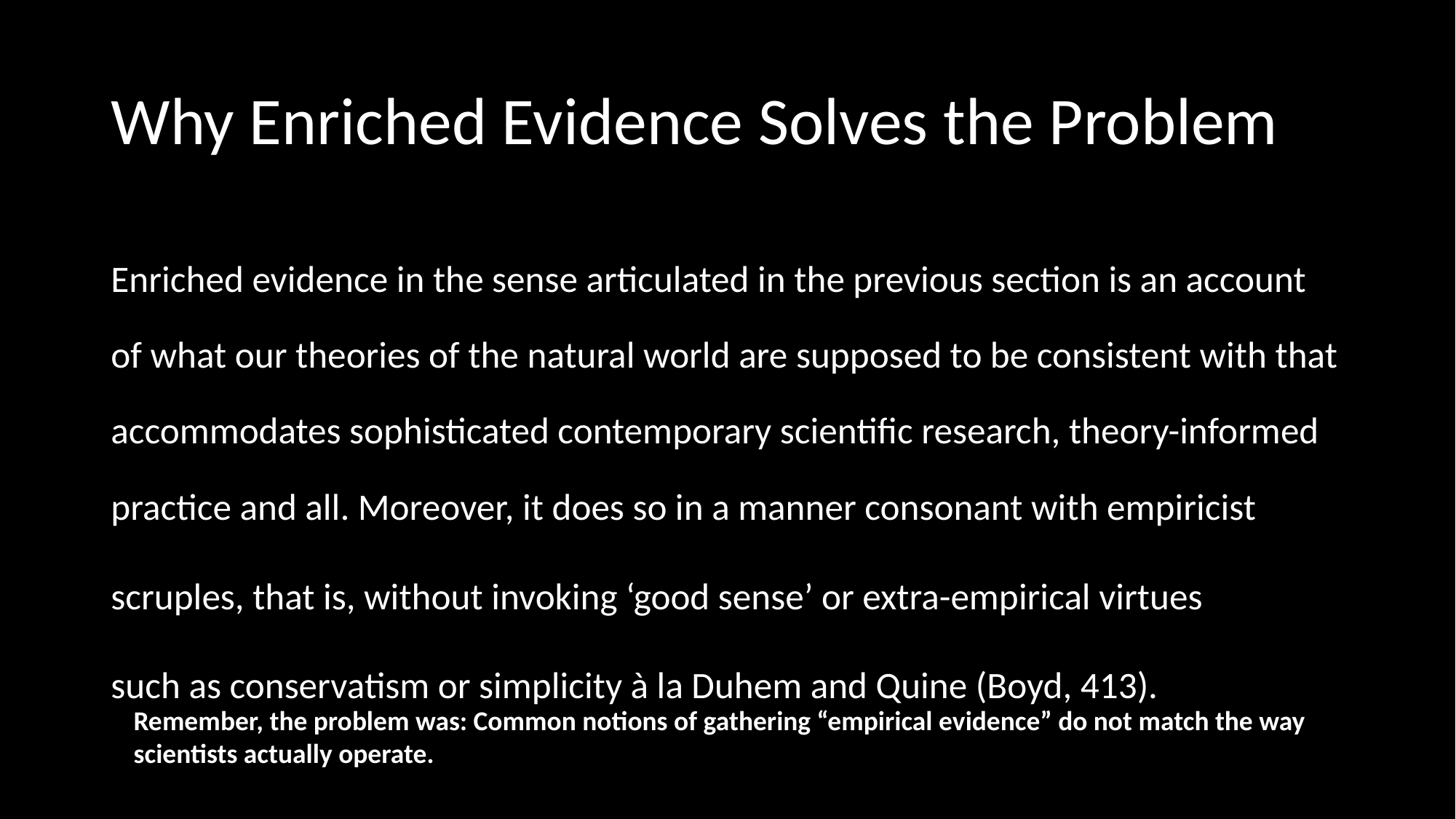

# Why Enriched Evidence Solves the Problem
Enriched evidence in the sense articulated in the previous section is an account of what our theories of the natural world are supposed to be consistent with that accommodates sophisticated contemporary scientific research, theory-informed practice and all. Moreover, it does so in a manner consonant with empiricist
scruples, that is, without invoking ‘good sense’ or extra-empirical virtues
such as conservatism or simplicity à la Duhem and Quine (Boyd, 413).
Remember, the problem was: Common notions of gathering “empirical evidence” do not match the way scientists actually operate.